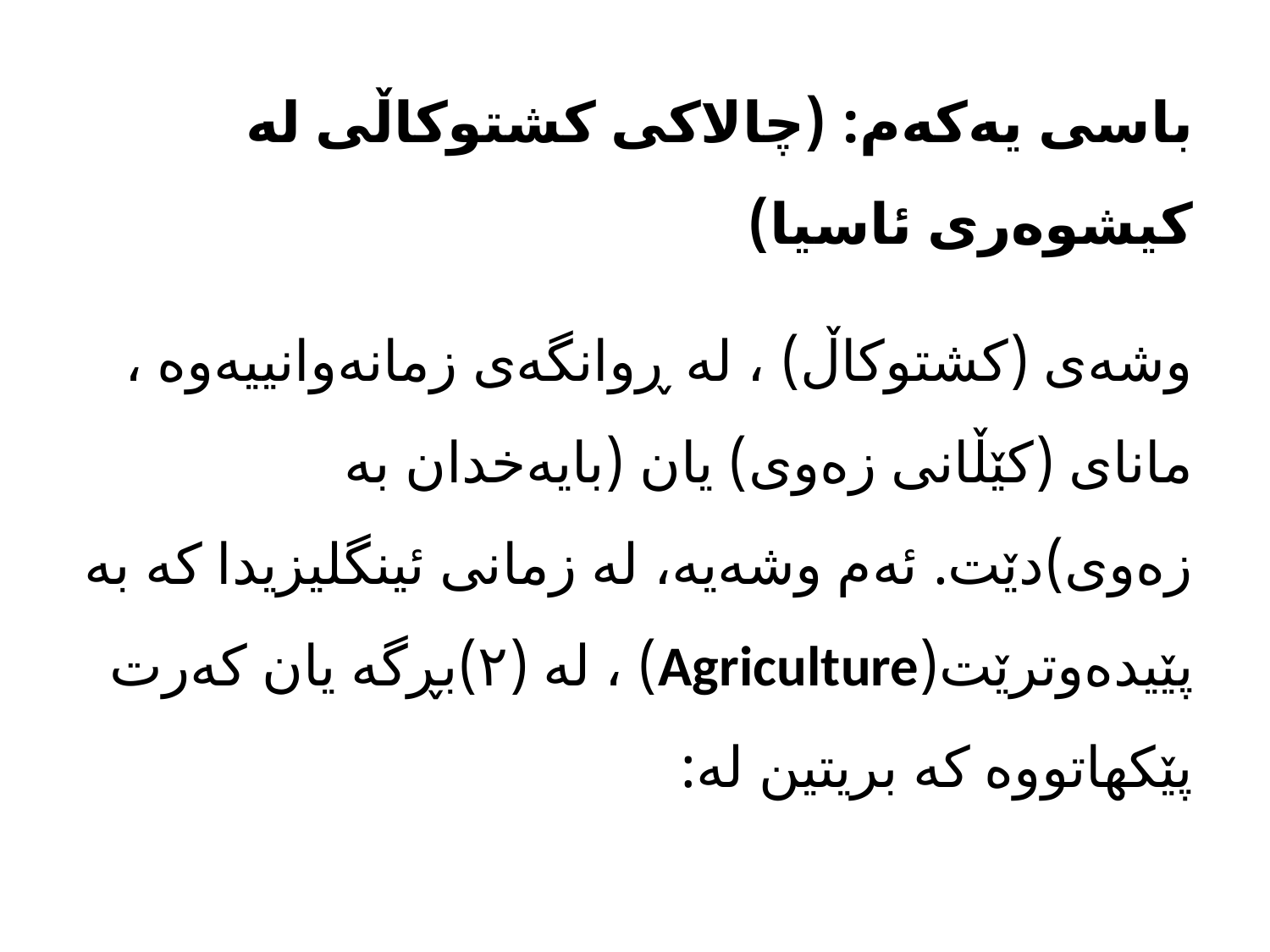

باسی یەکەم: (چالاکی کشتوکاڵی لە کیشوەری ئاسیا)
وشەی (کشتوکاڵ) ، لە ڕوانگەی زمانەوانییەوە ، مانای (کێڵانی زەوی) یان (بایەخدان بە زەوی)دێت. ئەم وشەیە، لە زمانی ئینگلیزیدا کە بە پێیدەوترێت(Agriculture) ، لە (٢)بڕگە یان کەرت پێکهاتووە کە بریتین لە: